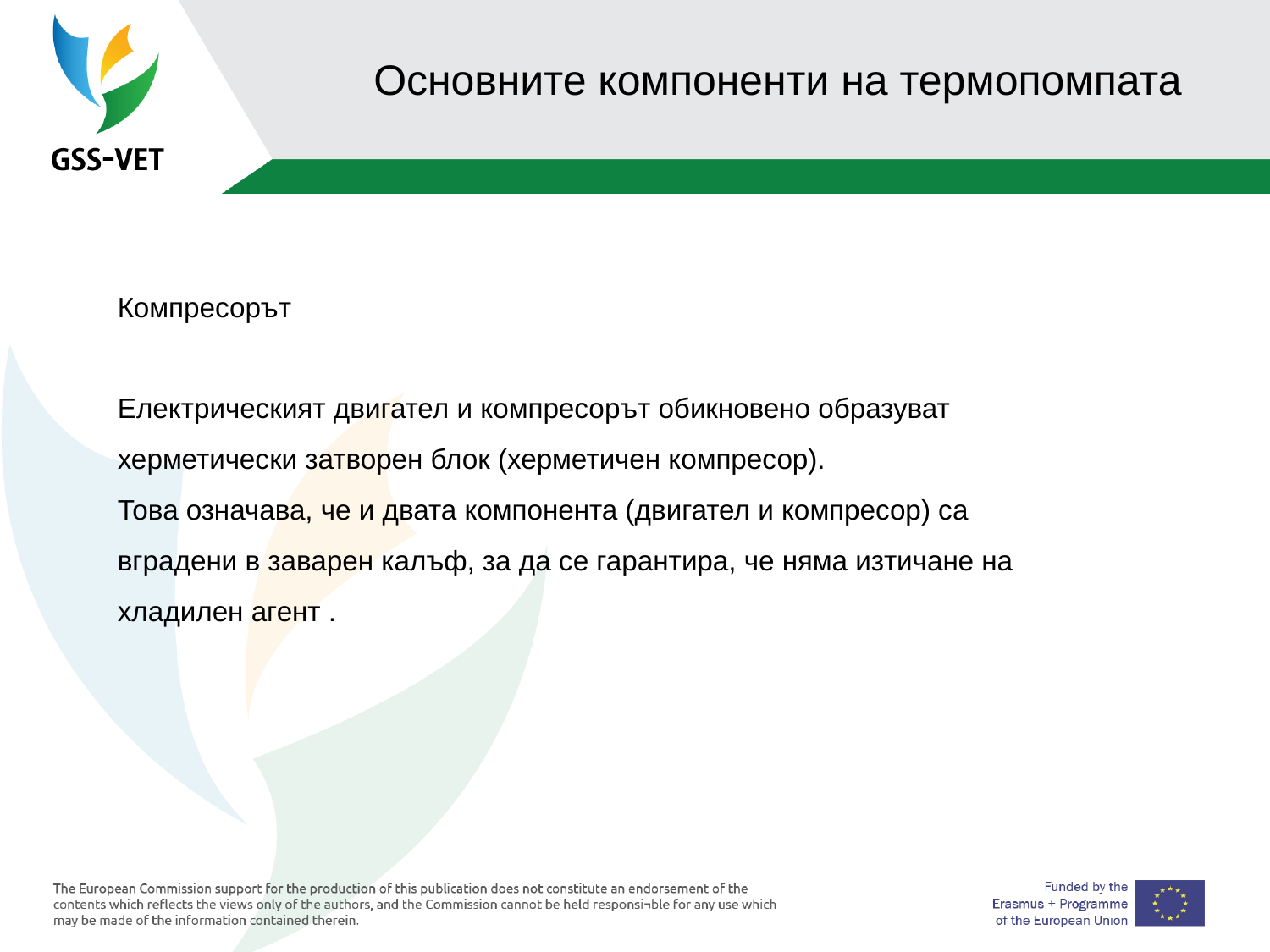

# Основните компоненти на термопомпата
Компресорът

Електрическият двигател и компресорът обикновено образуват херметически затворен блок (херметичен компресор).
Това означава, че и двата компонента (двигател и компресор) са вградени в заварен калъф, за да се гарантира, че няма изтичане на  хладилен агент .